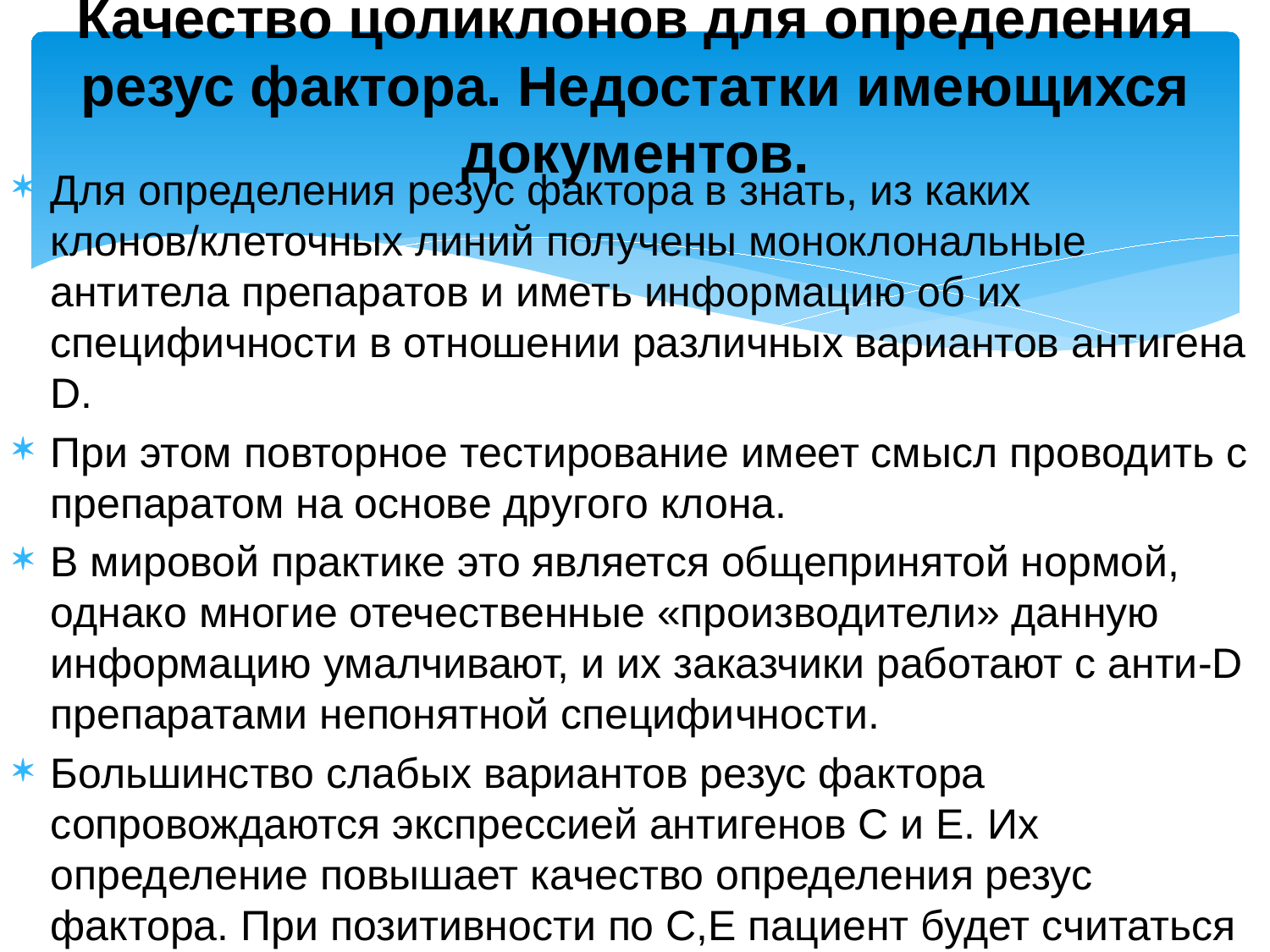

# Качество цоликлонов для определения резус фактора. Недостатки имеющихся документов.
Для определения резус фактора в знать, из каких клонов/клеточных линий получены моноклональные антитела препаратов и иметь информацию об их специфичности в отношении различных вариантов антигена D.
При этом повторное тестирование имеет смысл проводить с препаратом на основе другого клона.
В мировой практике это является общепринятой нормой, однако многие отечественные «производители» данную информацию умалчивают, и их заказчики работают с анти-D препаратами непонятной специфичности.
Большинство слабых вариантов резус фактора сопровождаются экспрессией антигенов С и Е. Их определение повышает качество определения резус фактора. При позитивности по С,Е пациент будет считаться резус положительным.